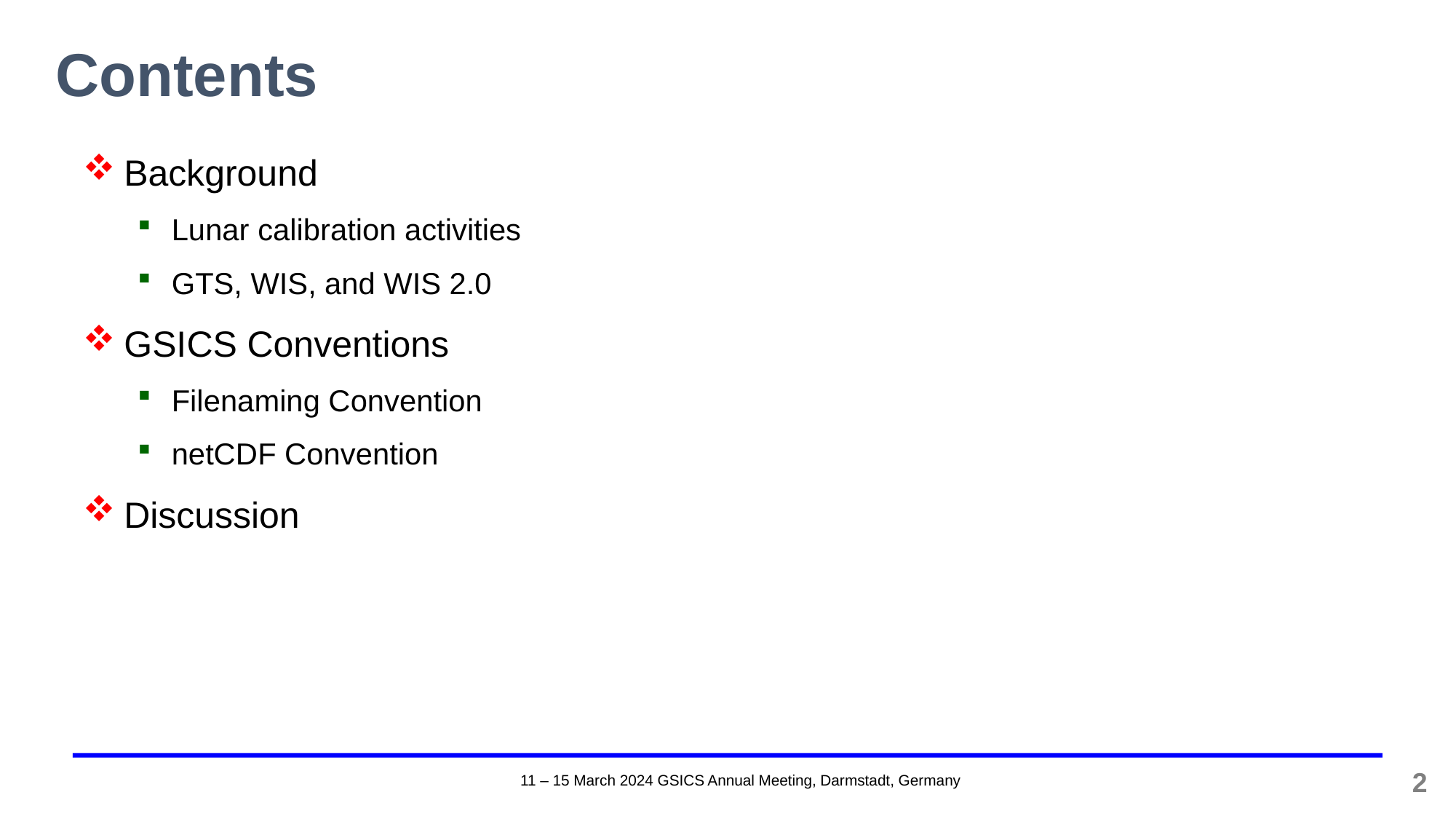

# Contents
Background
Lunar calibration activities
GTS, WIS, and WIS 2.0
GSICS Conventions
Filenaming Convention
netCDF Convention
Discussion
2